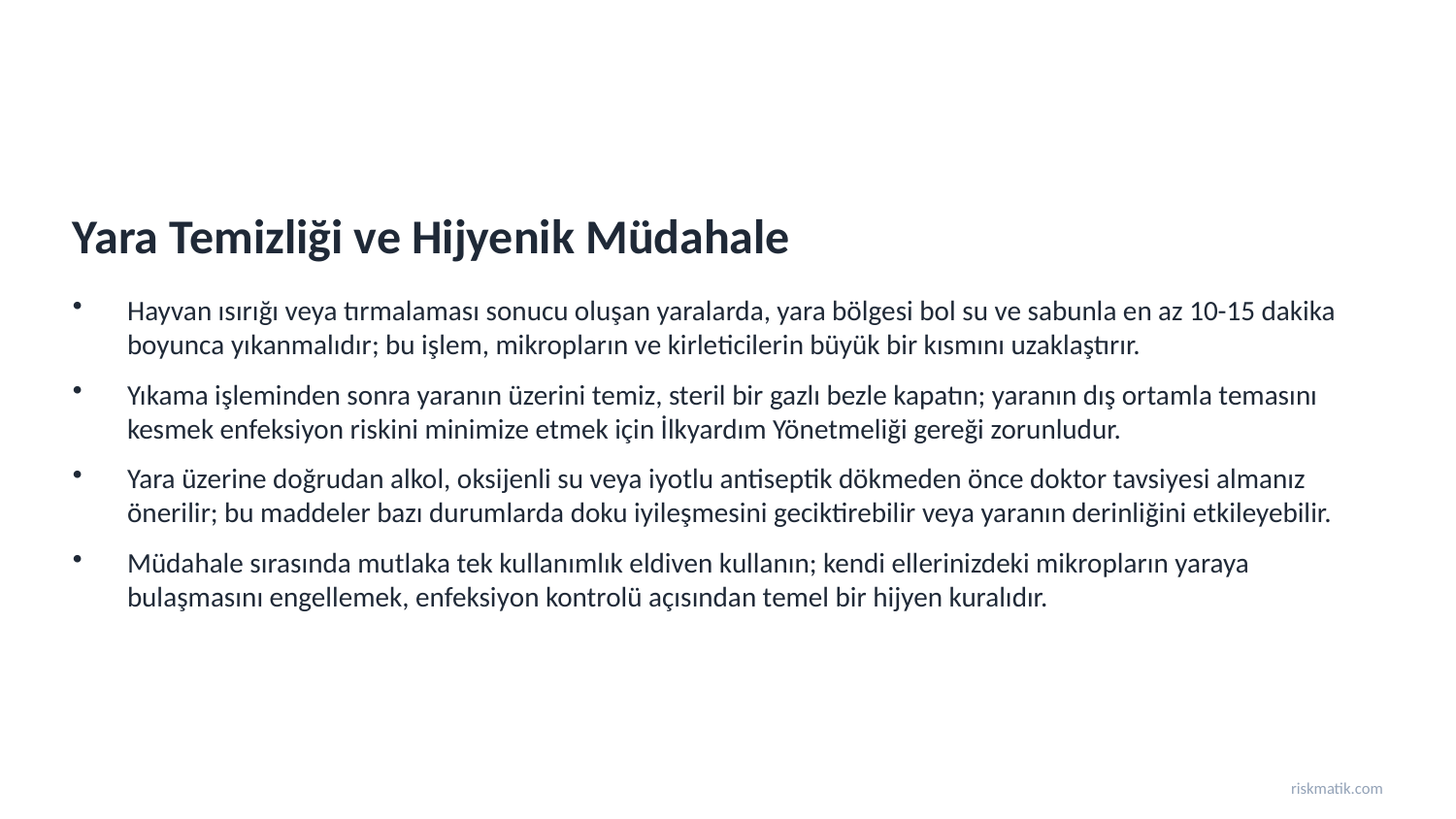

Yara Temizliği ve Hijyenik Müdahale
Hayvan ısırığı veya tırmalaması sonucu oluşan yaralarda, yara bölgesi bol su ve sabunla en az 10-15 dakika boyunca yıkanmalıdır; bu işlem, mikropların ve kirleticilerin büyük bir kısmını uzaklaştırır.
Yıkama işleminden sonra yaranın üzerini temiz, steril bir gazlı bezle kapatın; yaranın dış ortamla temasını kesmek enfeksiyon riskini minimize etmek için İlkyardım Yönetmeliği gereği zorunludur.
Yara üzerine doğrudan alkol, oksijenli su veya iyotlu antiseptik dökmeden önce doktor tavsiyesi almanız önerilir; bu maddeler bazı durumlarda doku iyileşmesini geciktirebilir veya yaranın derinliğini etkileyebilir.
Müdahale sırasında mutlaka tek kullanımlık eldiven kullanın; kendi ellerinizdeki mikropların yaraya bulaşmasını engellemek, enfeksiyon kontrolü açısından temel bir hijyen kuralıdır.
riskmatik.com